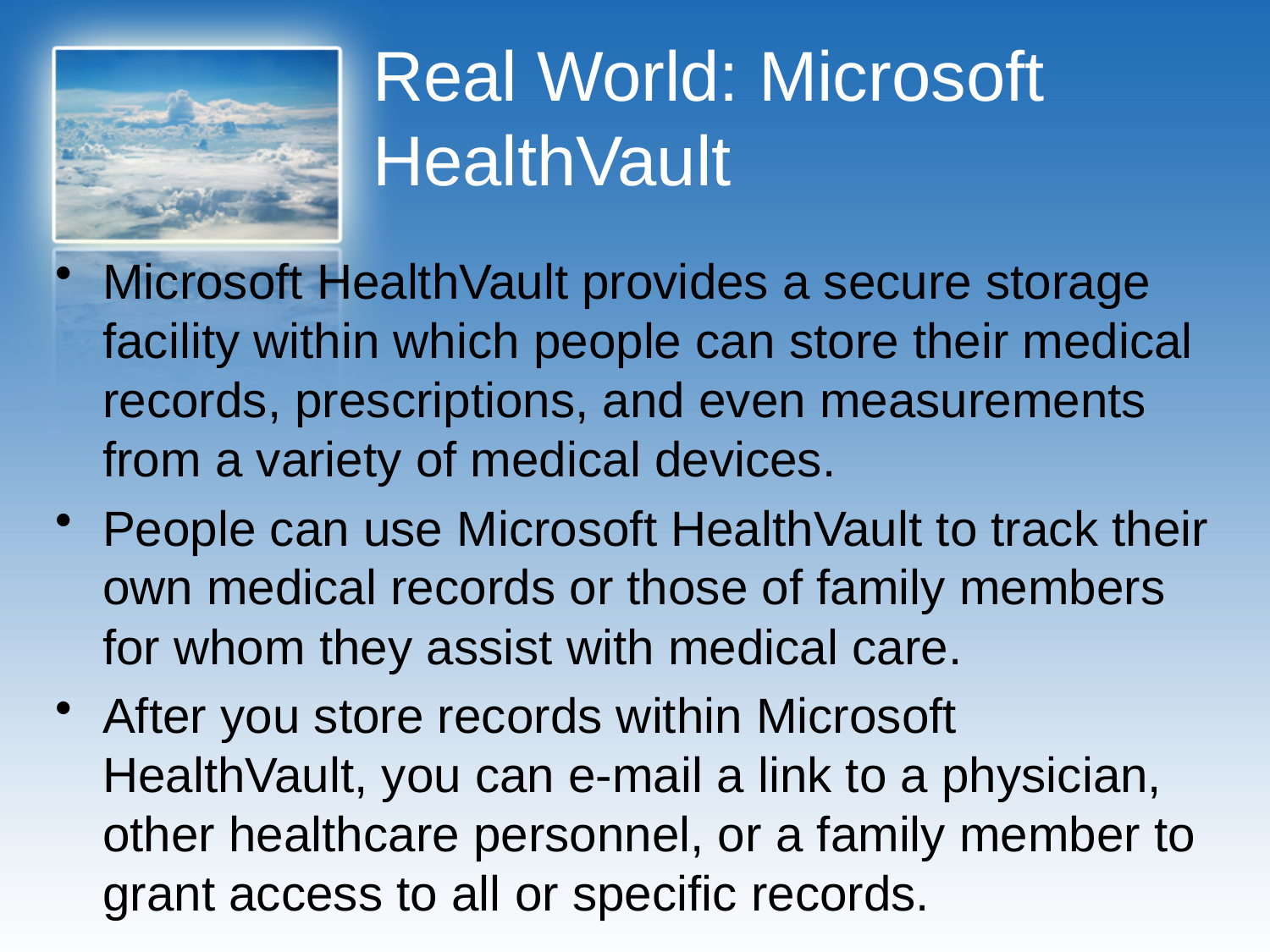

# Real World: Microsoft HealthVault
Microsoft HealthVault provides a secure storage facility within which people can store their medical records, prescriptions, and even measurements from a variety of medical devices.
People can use Microsoft HealthVault to track their own medical records or those of family members for whom they assist with medical care.
After you store records within Microsoft HealthVault, you can e-mail a link to a physician, other healthcare personnel, or a family member to grant access to all or specific records.